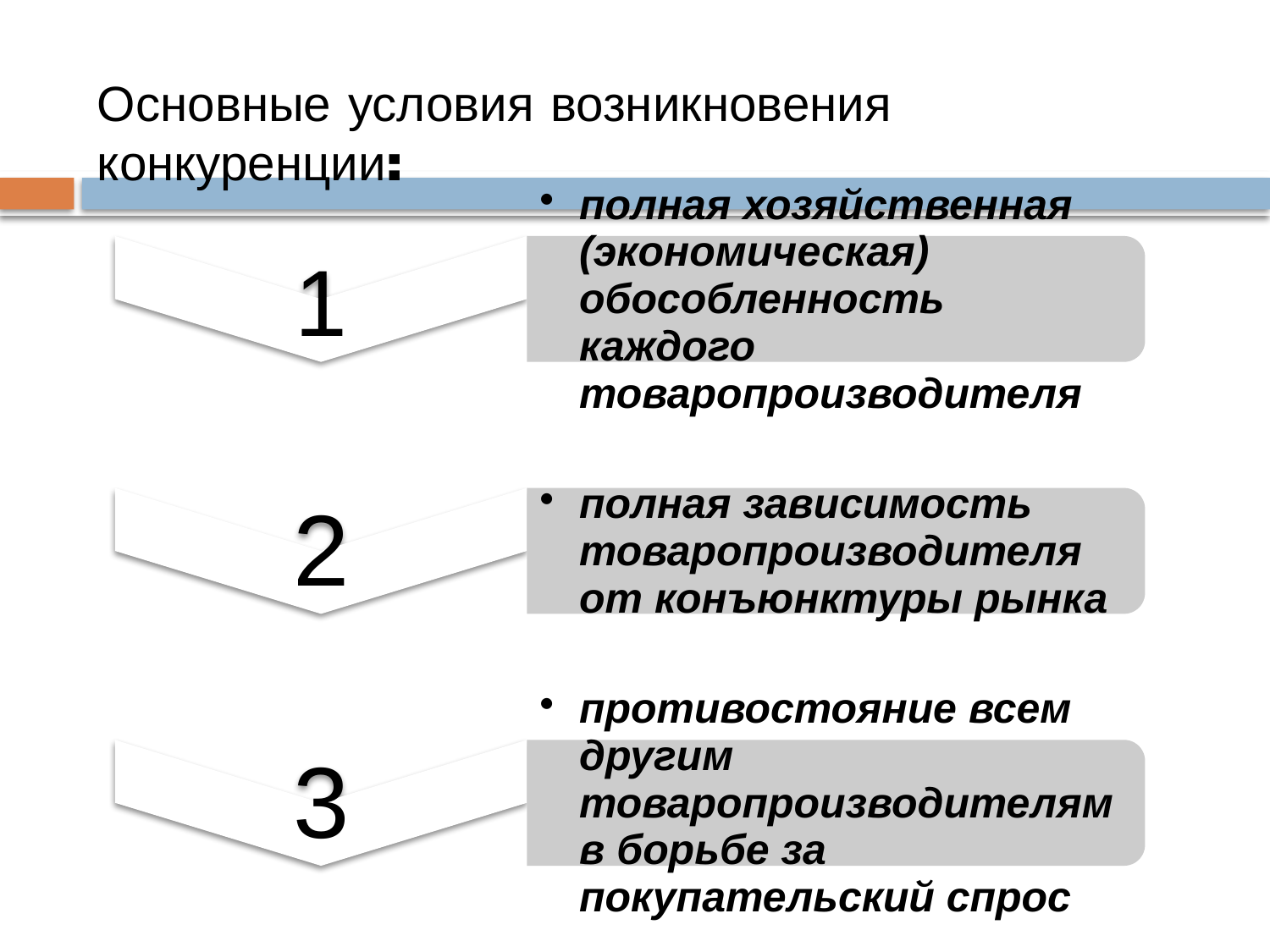

Основные условия возникновения конкуренции:

1
2
полная зависимость товаропроизводителя от конъюнктуры рынка
3
противостояние всем другим товаропроизводителям в борьбе за покупательский спрос
полная хозяйственная (экономическая) обособленность каждого товаропроизводителя